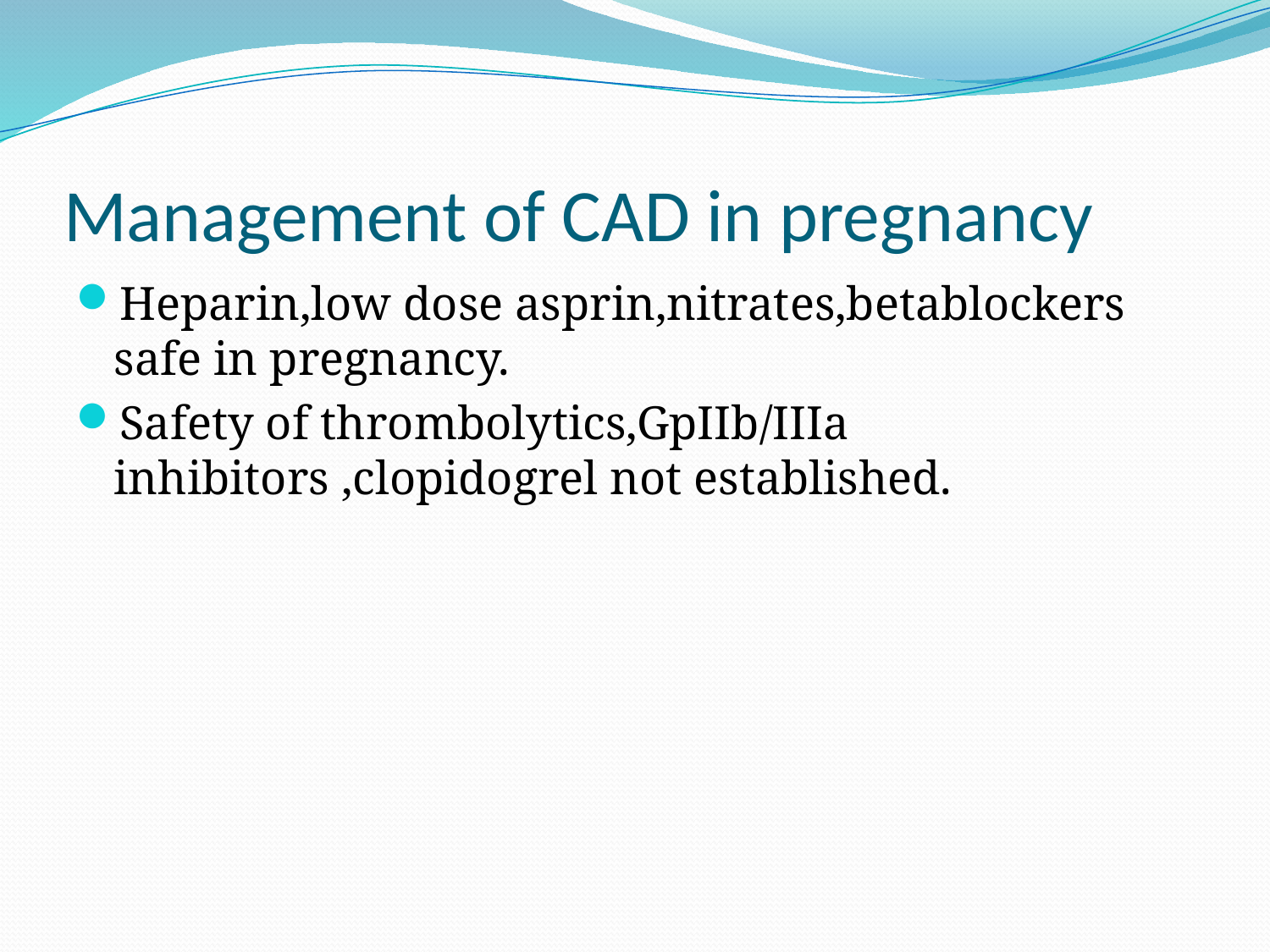

# Management of CAD in pregnancy
Heparin,low dose asprin,nitrates,betablockers safe in pregnancy.
Safety of thrombolytics,GpIIb/IIIa inhibitors ,clopidogrel not established.